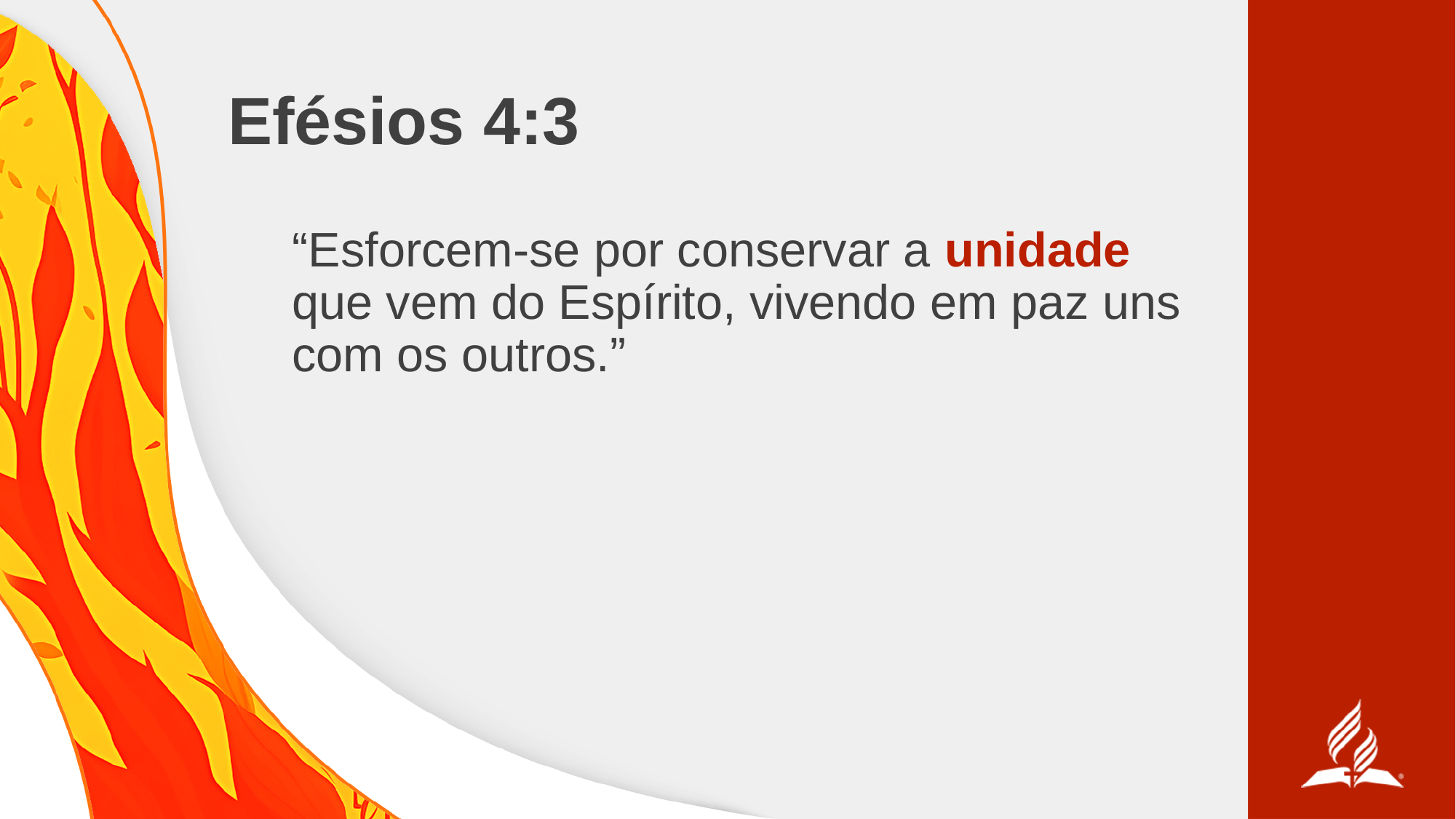

# Efésios 4:3
“Esforcem-se por conservar a unidade que vem do Espírito, vivendo em paz uns com os outros.”